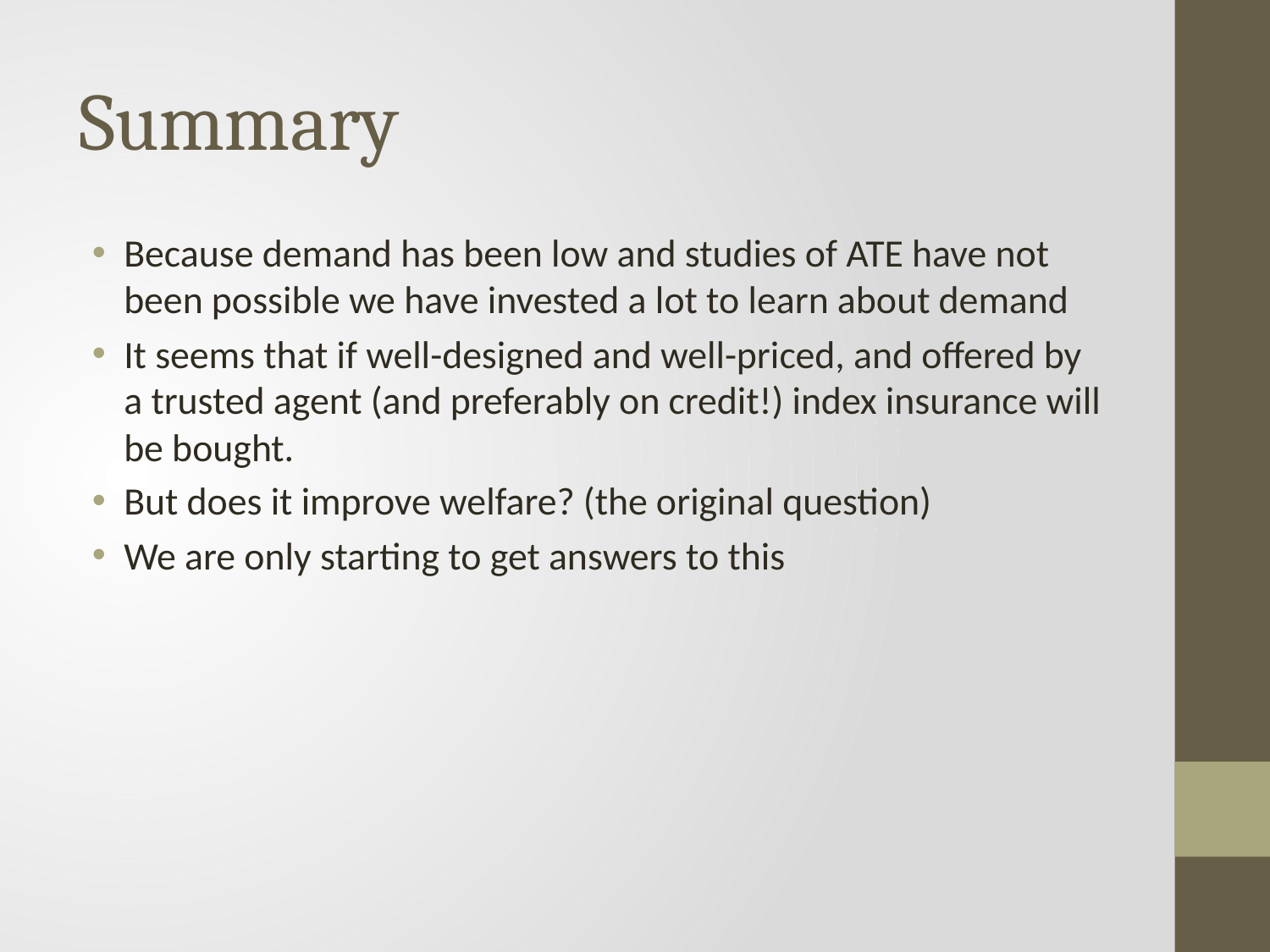

# Summary
Because demand has been low and studies of ATE have not been possible we have invested a lot to learn about demand
It seems that if well-designed and well-priced, and offered by a trusted agent (and preferably on credit!) index insurance will be bought.
But does it improve welfare? (the original question)
We are only starting to get answers to this